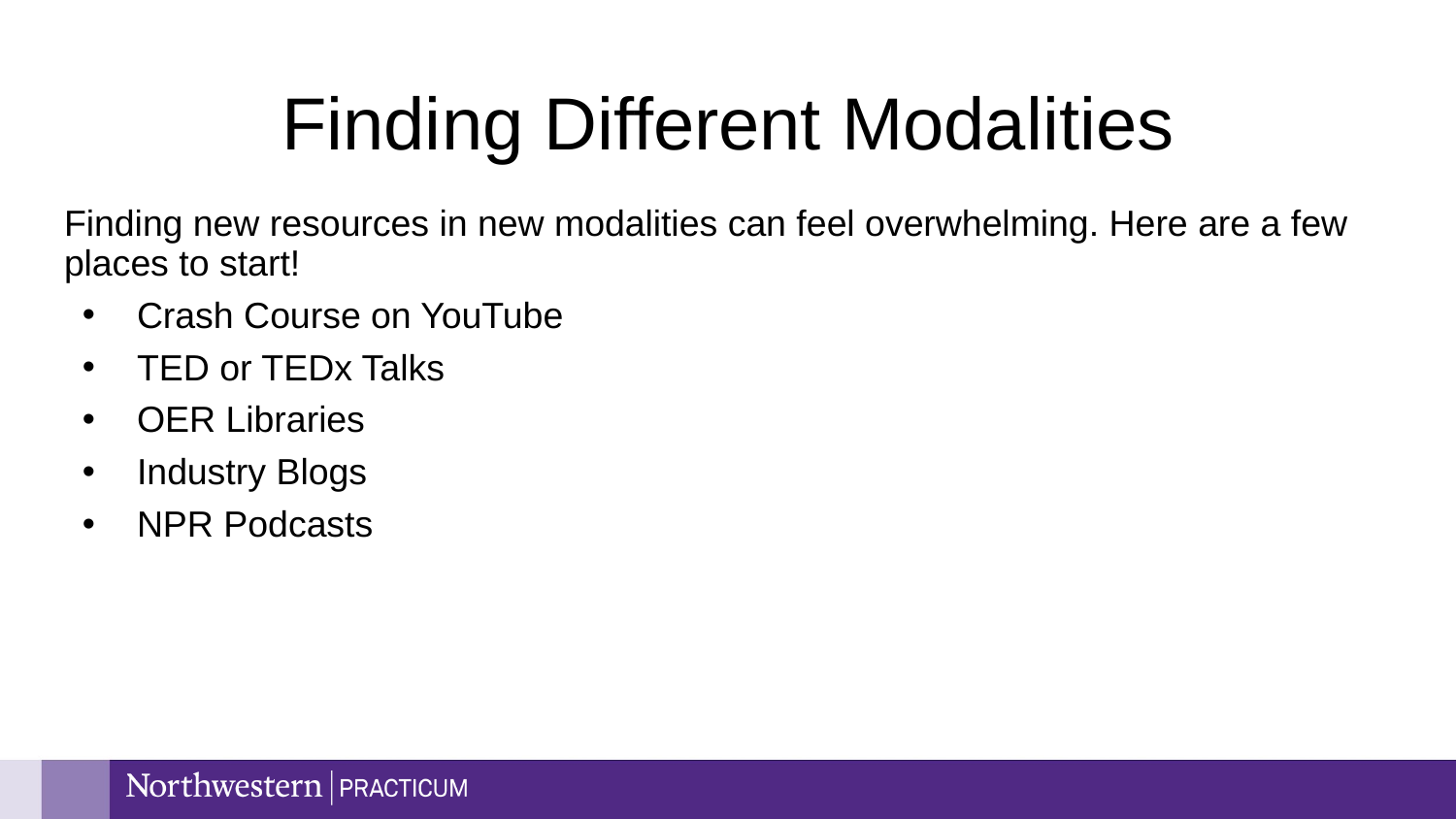

# Finding Different Modalities
Finding new resources in new modalities can feel overwhelming. Here are a few places to start!
Crash Course on YouTube
TED or TEDx Talks
OER Libraries
Industry Blogs
NPR Podcasts